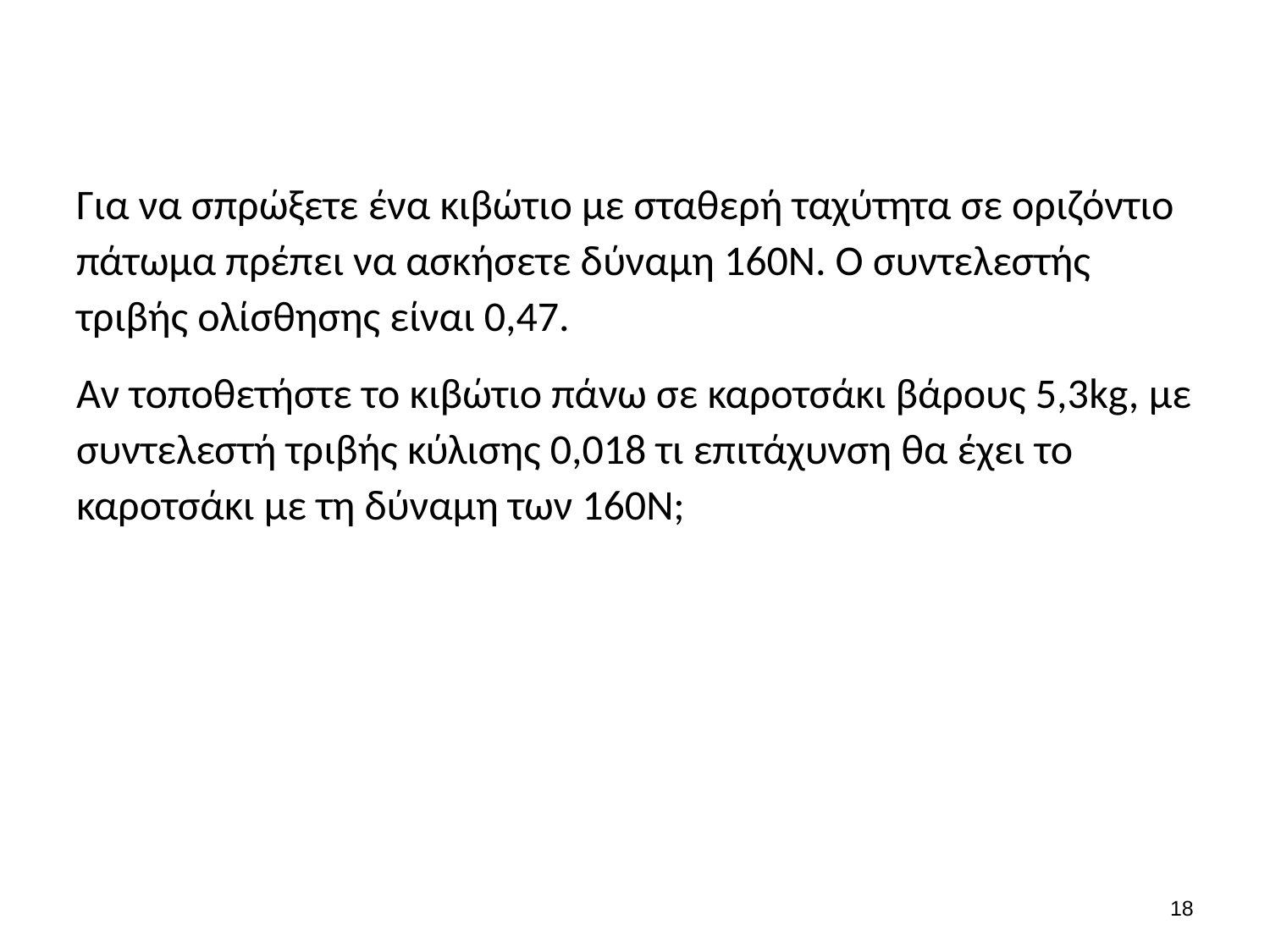

#
Για να σπρώξετε ένα κιβώτιο με σταθερή ταχύτητα σε οριζόντιο πάτωμα πρέπει να ασκήσετε δύναμη 160Ν. Ο συντελεστής τριβής ολίσθησης είναι 0,47.
Αν τοποθετήστε το κιβώτιο πάνω σε καροτσάκι βάρους 5,3kg, με συντελεστή τριβής κύλισης 0,018 τι επιτάχυνση θα έχει το καροτσάκι με τη δύναμη των 160Ν;
18